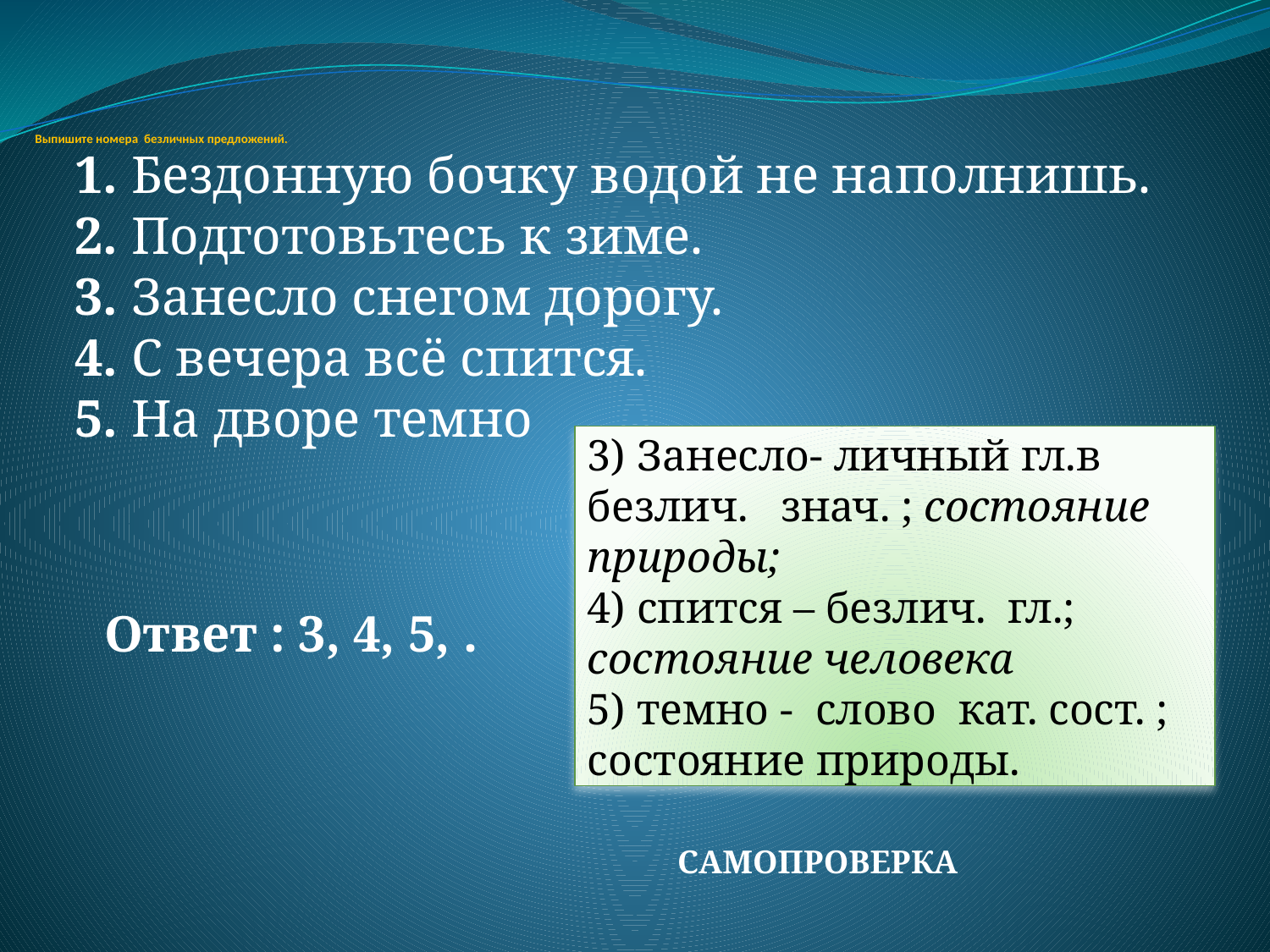

# Выпишите номера  безличных предложений.
1. Бездонную бочку водой не наполнишь.
2. Подготовьтесь к зиме.
3. Занесло снегом дорогу.
4. С вечера всё спится.
5. На дворе темно
3) Занесло- личный гл.в безлич.   знач. ; состояние природы;
4) спится – безлич.  гл.; состояние человека
5) темно -  слово  кат. сост. ; состояние природы.
Ответ : 3, 4, 5, .
САМОПРОВЕРКА